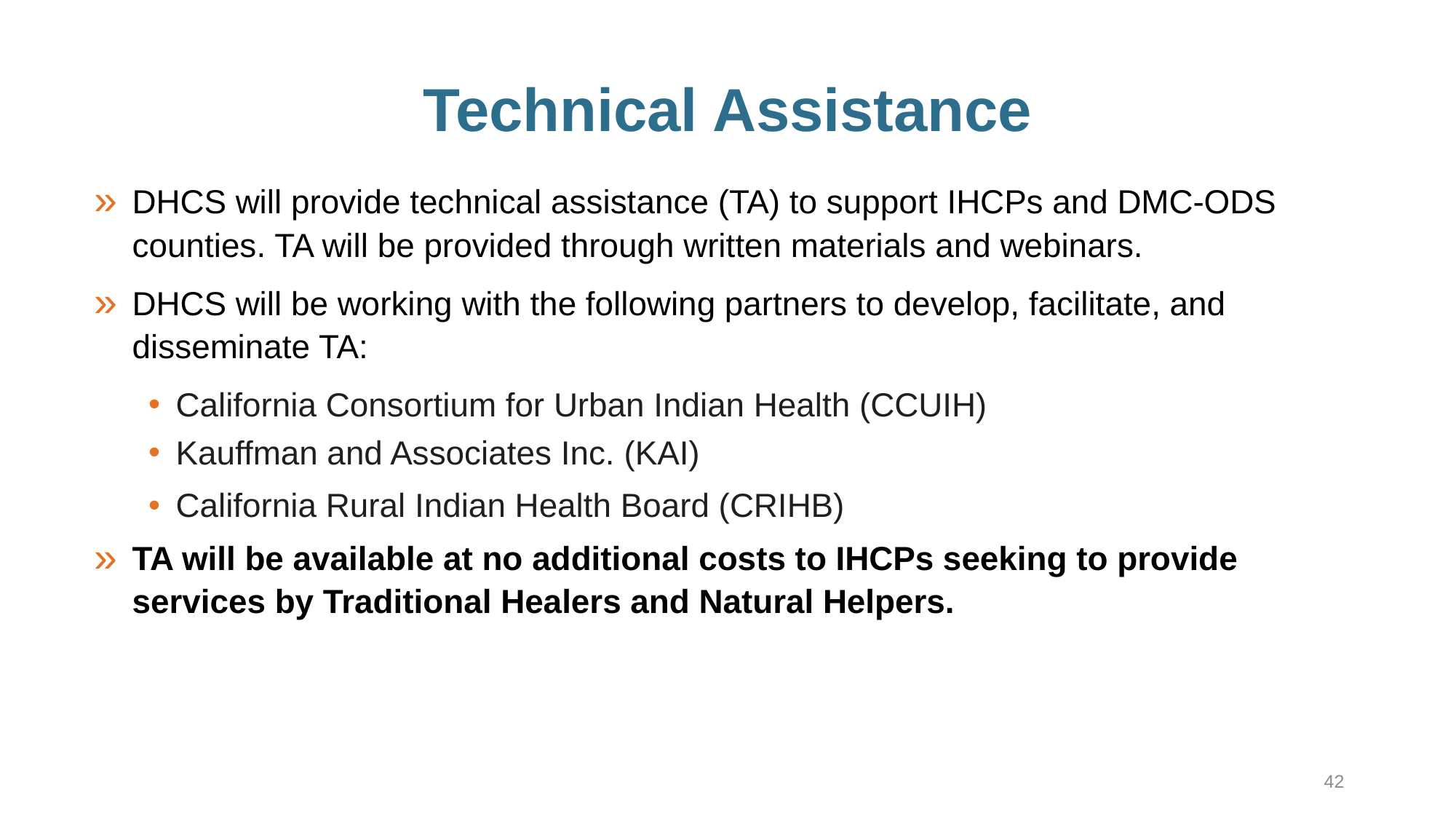

# Technical Assistance
DHCS will provide technical assistance (TA) to support IHCPs and DMC-ODS counties. TA will be provided through written materials and webinars.
DHCS will be working with the following partners to develop, facilitate, and disseminate TA:
California Consortium for Urban Indian Health (CCUIH)
Kauffman and Associates Inc. (KAI)
California Rural Indian Health Board (CRIHB)
TA will be available at no additional costs to IHCPs seeking to provide services by Traditional Healers and Natural Helpers.
42